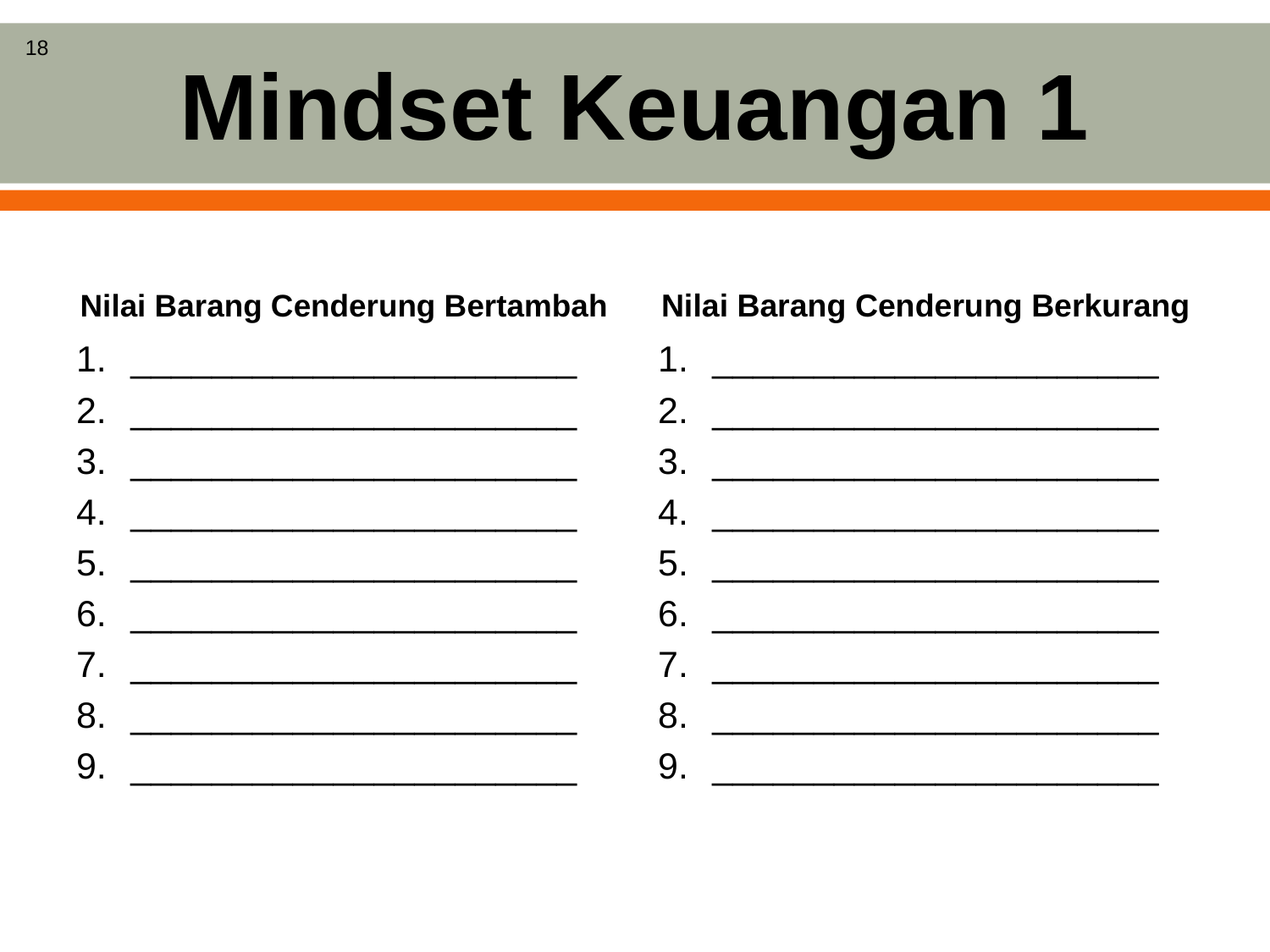

# Mindset Keuangan 1
18
Nilai Barang Cenderung Bertambah
Nilai Barang Cenderung Berkurang
______________________
______________________
______________________
______________________
______________________
______________________
______________________
______________________
______________________
______________________
______________________
______________________
______________________
______________________
______________________
______________________
______________________
______________________